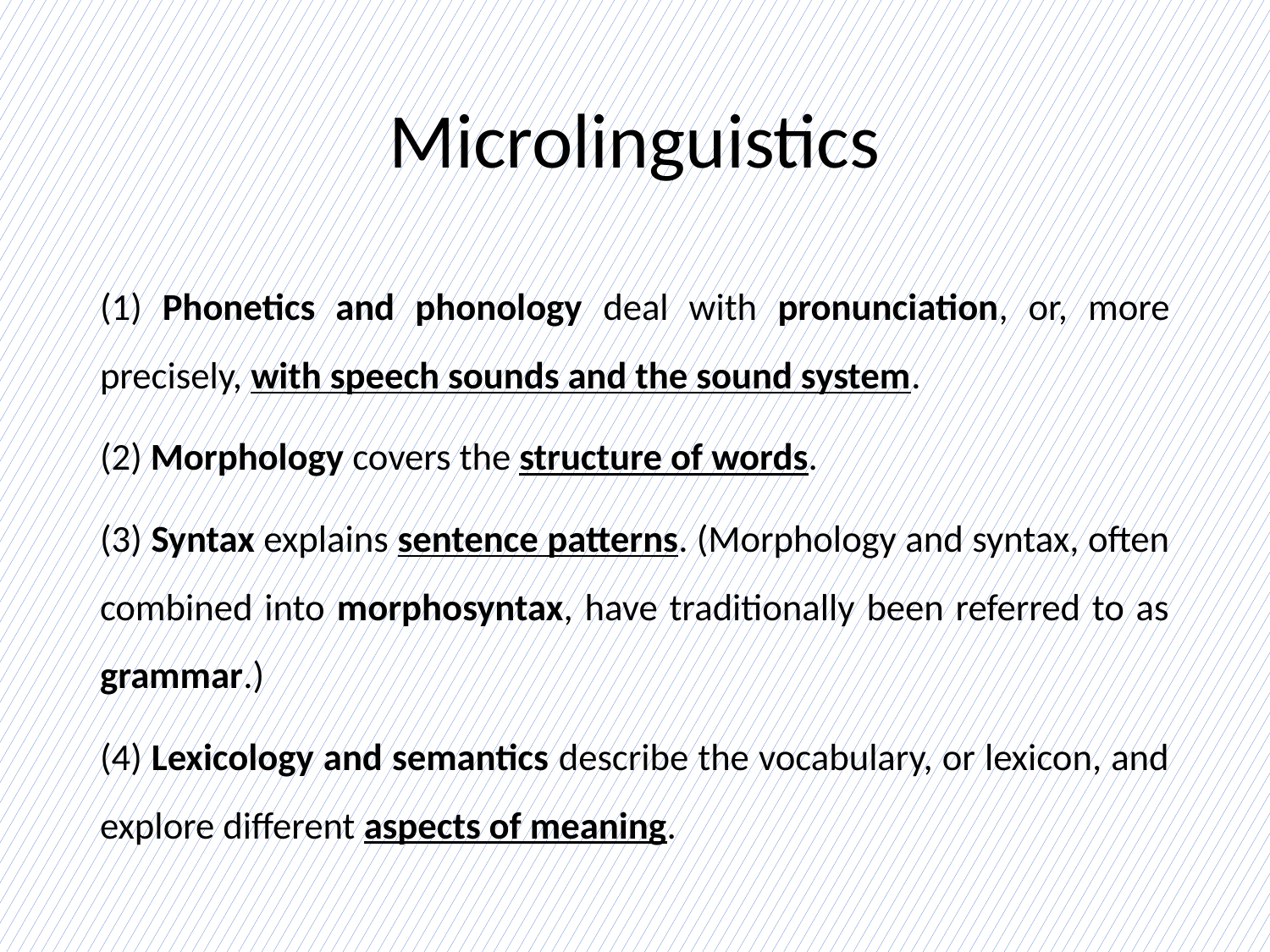

# Microlinguistics
(1) Phonetics and phonology deal with pronunciation, or, more precisely, with speech sounds and the sound system.
(2) Morphology covers the structure of words.
(3) Syntax explains sentence patterns. (Morphology and syntax, often combined into morphosyntax, have traditionally been referred to as grammar.)
(4) Lexicology and semantics describe the vocabulary, or lexicon, and explore different aspects of meaning.